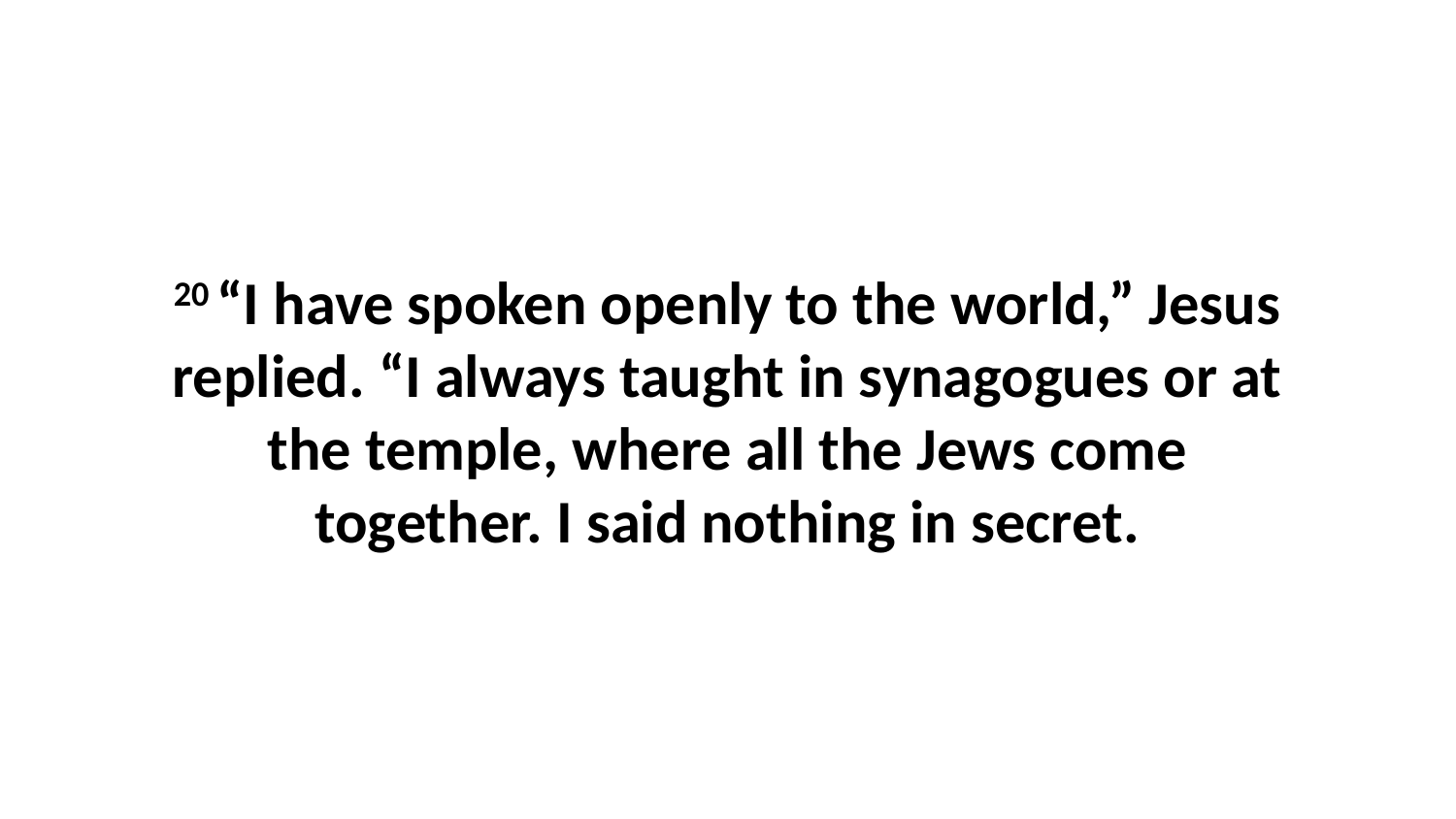

20 “I have spoken openly to the world,” Jesus replied. “I always taught in synagogues or at the temple, where all the Jews come together. I said nothing in secret.